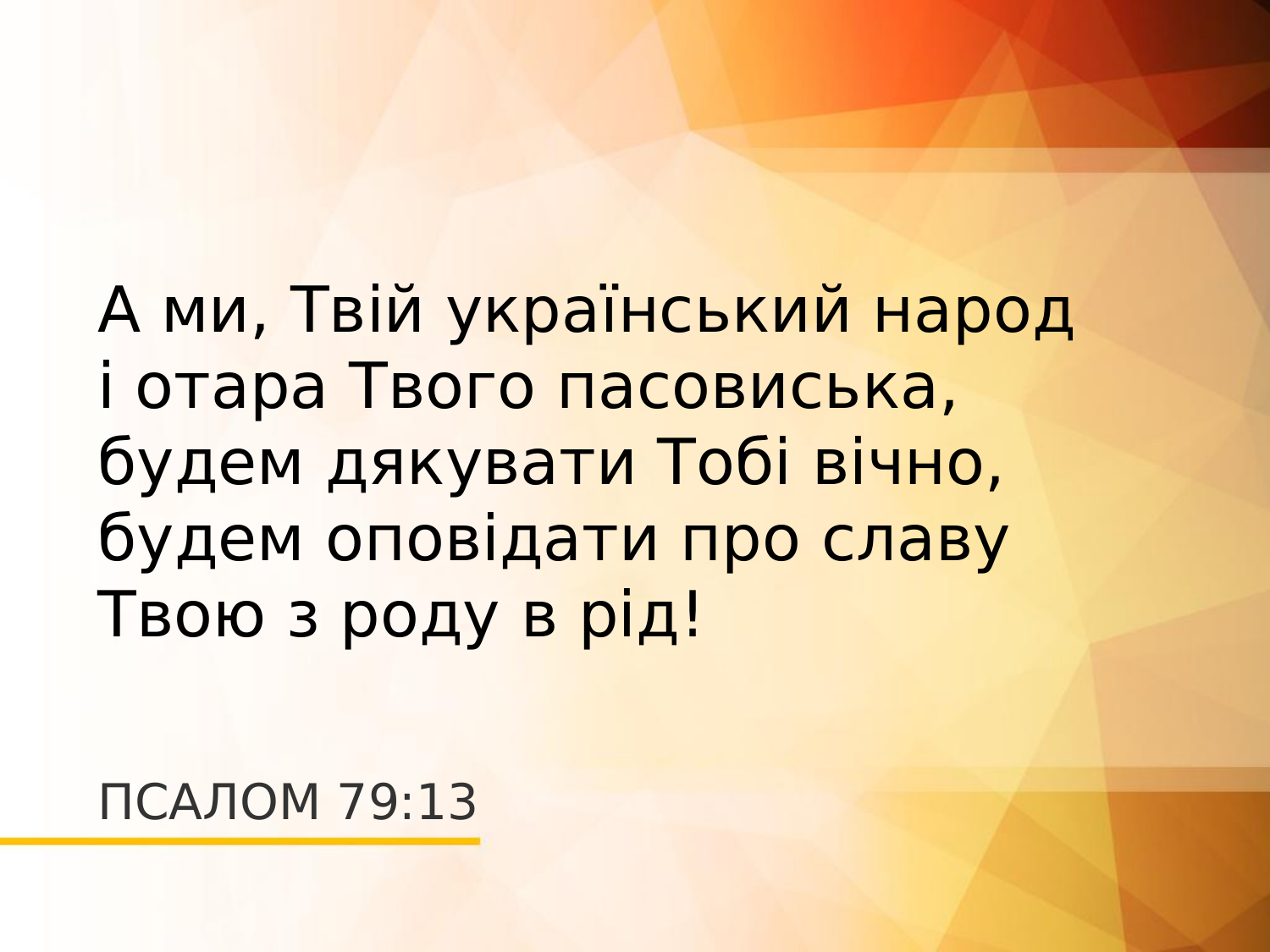

А ми, Твій український народ
і отара Твого пасовиська,
будем дякувати Тобі вічно,
будем оповідати про славу
Твою з роду в рід!
# ПСАЛОМ 79:13